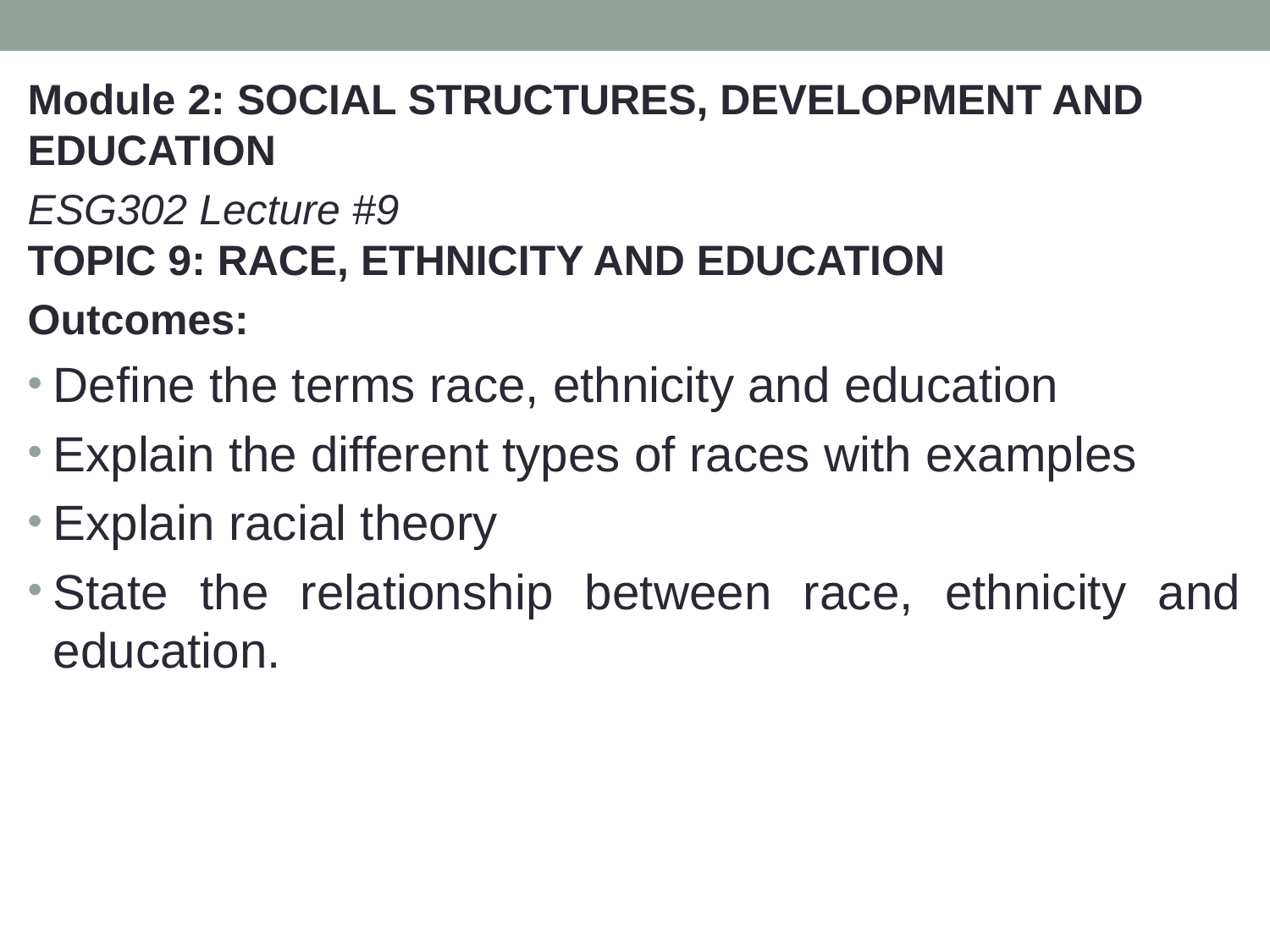

Module 2: SOCIAL STRUCTURES, DEVELOPMENT AND EDUCATION
ESG302 Lecture #9                                                                  TOPIC 9: RACE, ETHNICITY AND EDUCATION
Outcomes:
Define the terms race, ethnicity and education
Explain the different types of races with examples
Explain racial theory
State the relationship between race, ethnicity and education.